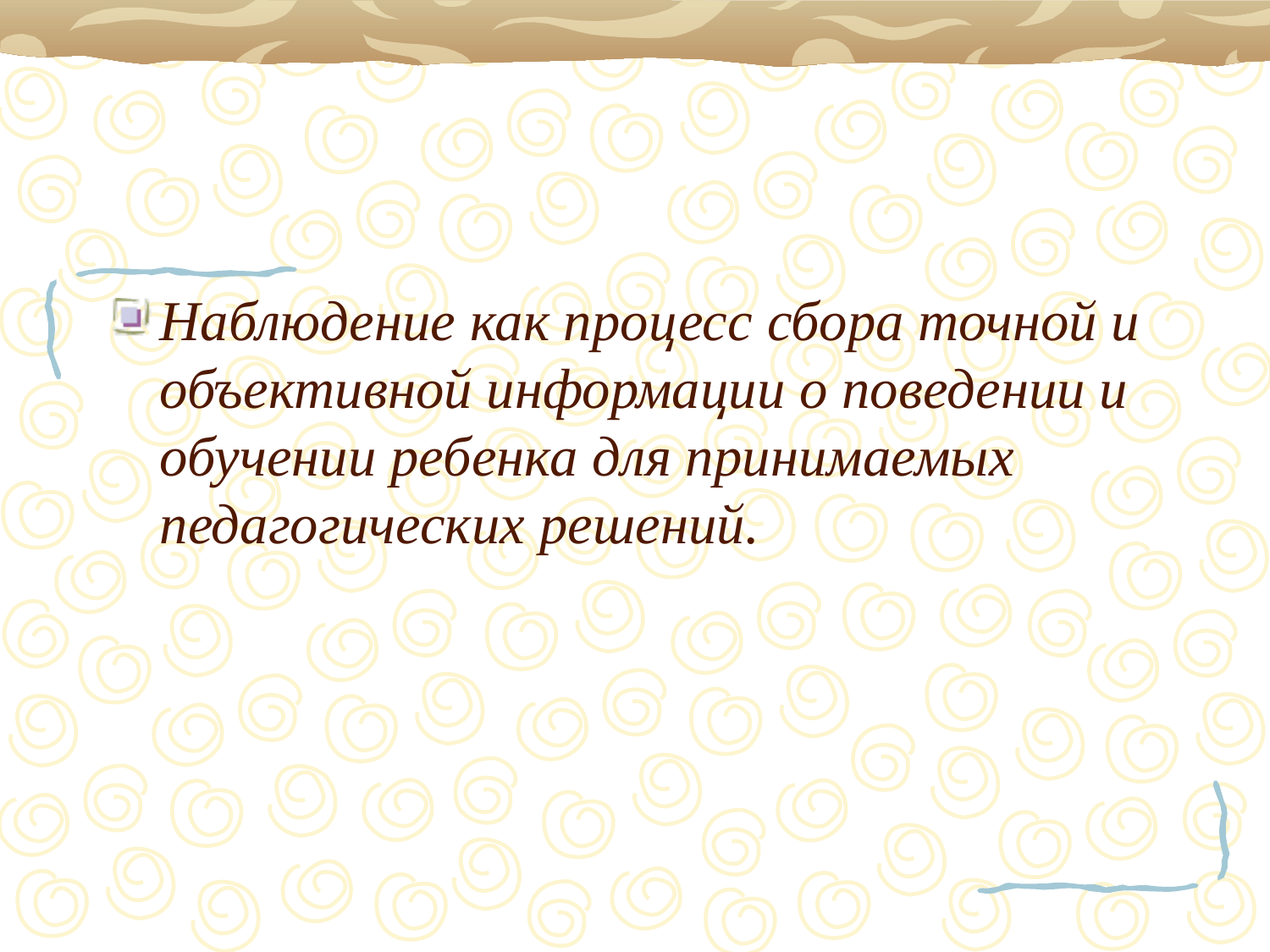

Наблюдение как процесс сбора точной и объективной информации о поведении и обучении ребенка для принимаемых педагогических решений.